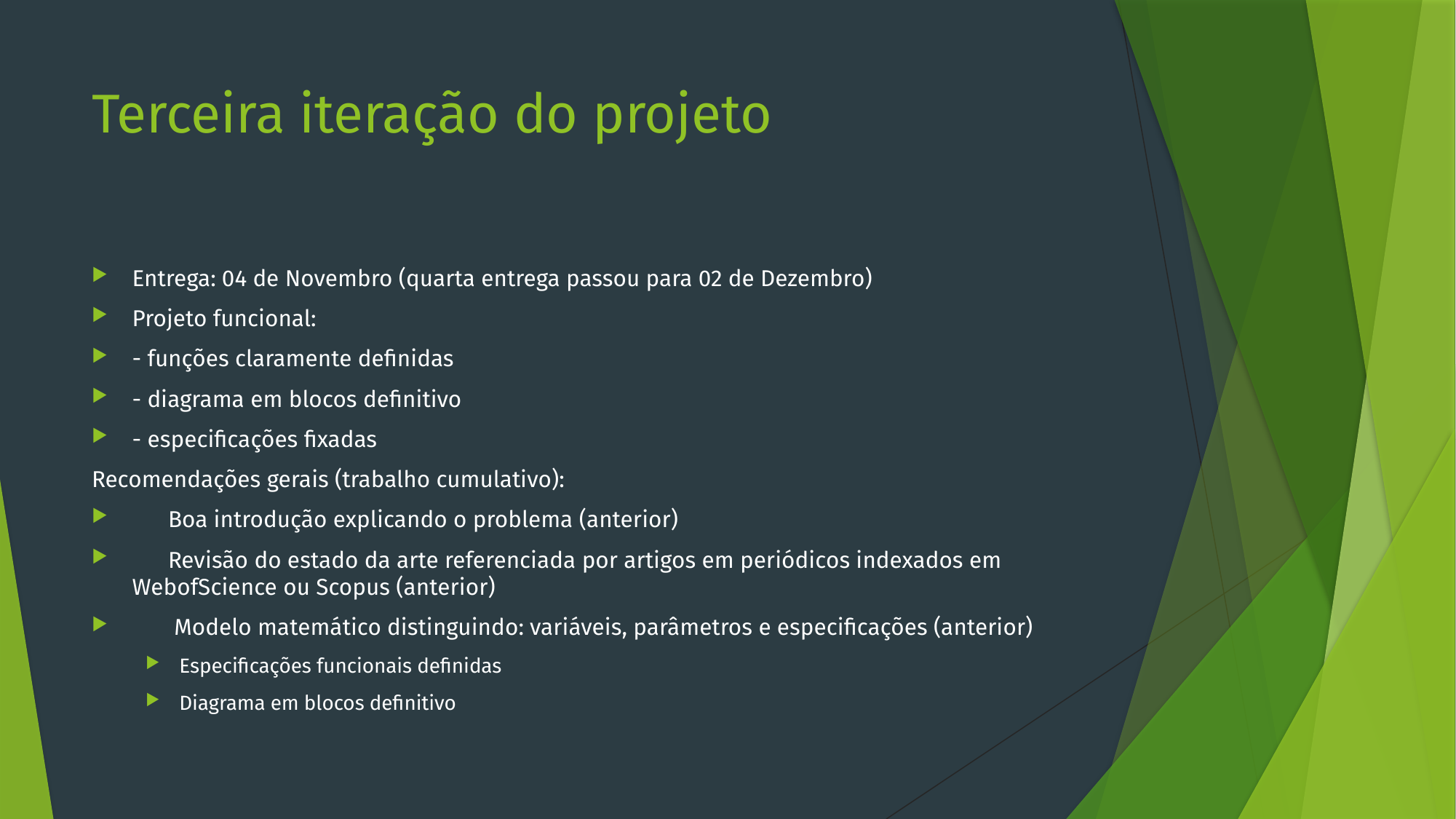

# Terceira iteração do projeto
Entrega: 04 de Novembro (quarta entrega passou para 02 de Dezembro)
Projeto funcional:
- funções claramente definidas
- diagrama em blocos definitivo
- especificações fixadas
Recomendações gerais (trabalho cumulativo):
      Boa introdução explicando o problema (anterior)
      Revisão do estado da arte referenciada por artigos em periódicos indexados em WebofScience ou Scopus (anterior)
       Modelo matemático distinguindo: variáveis, parâmetros e especificações (anterior)
Especificações funcionais definidas
Diagrama em blocos definitivo